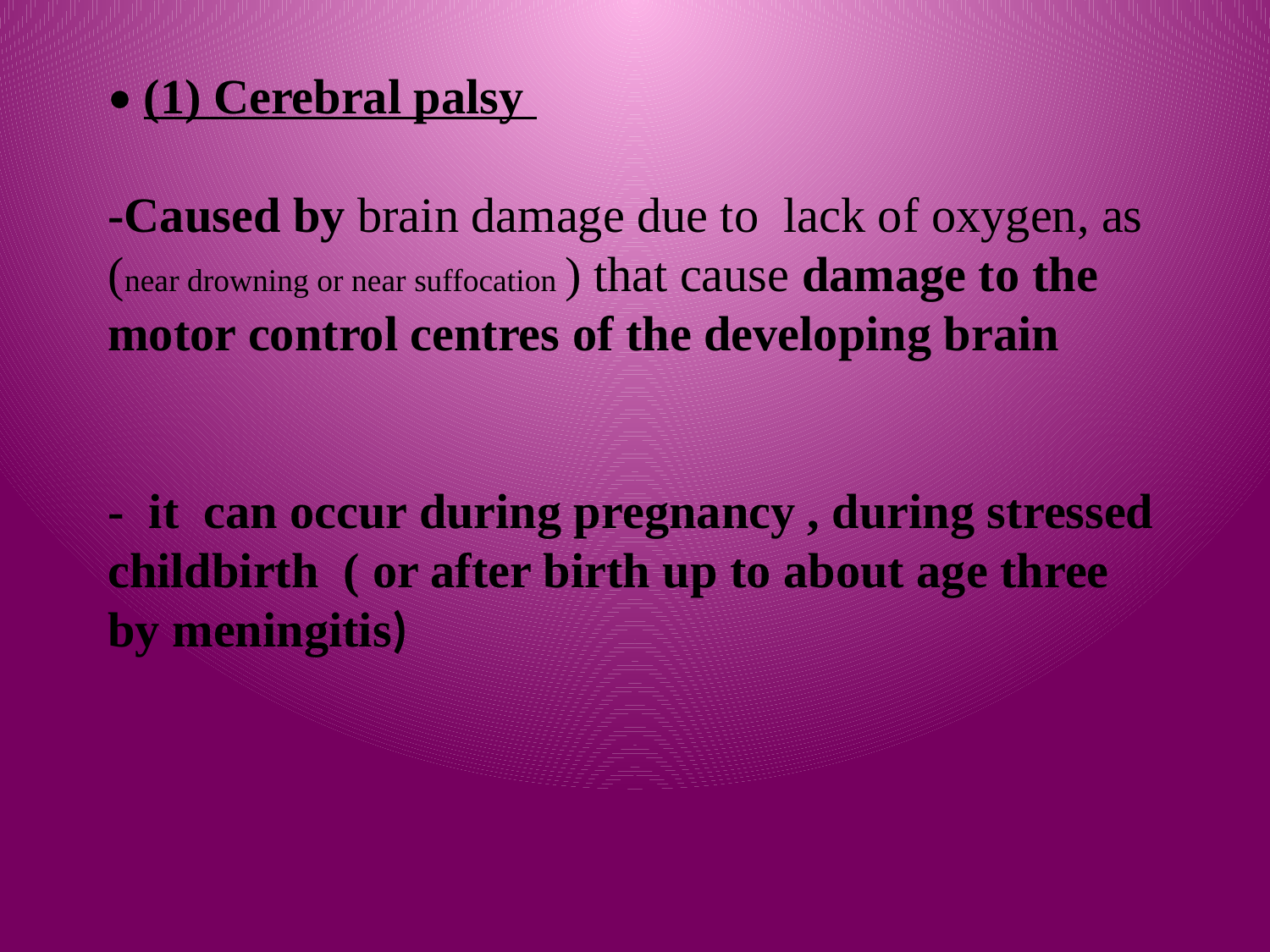

# • (1) Cerebral palsy -Caused by brain damage due to  lack of oxygen, as (near drowning or near suffocation ) that cause damage to the motor control centres of the developing brain -  it  can occur during pregnancy , during stressed childbirth  ( or after birth up to about age three by meningitis)